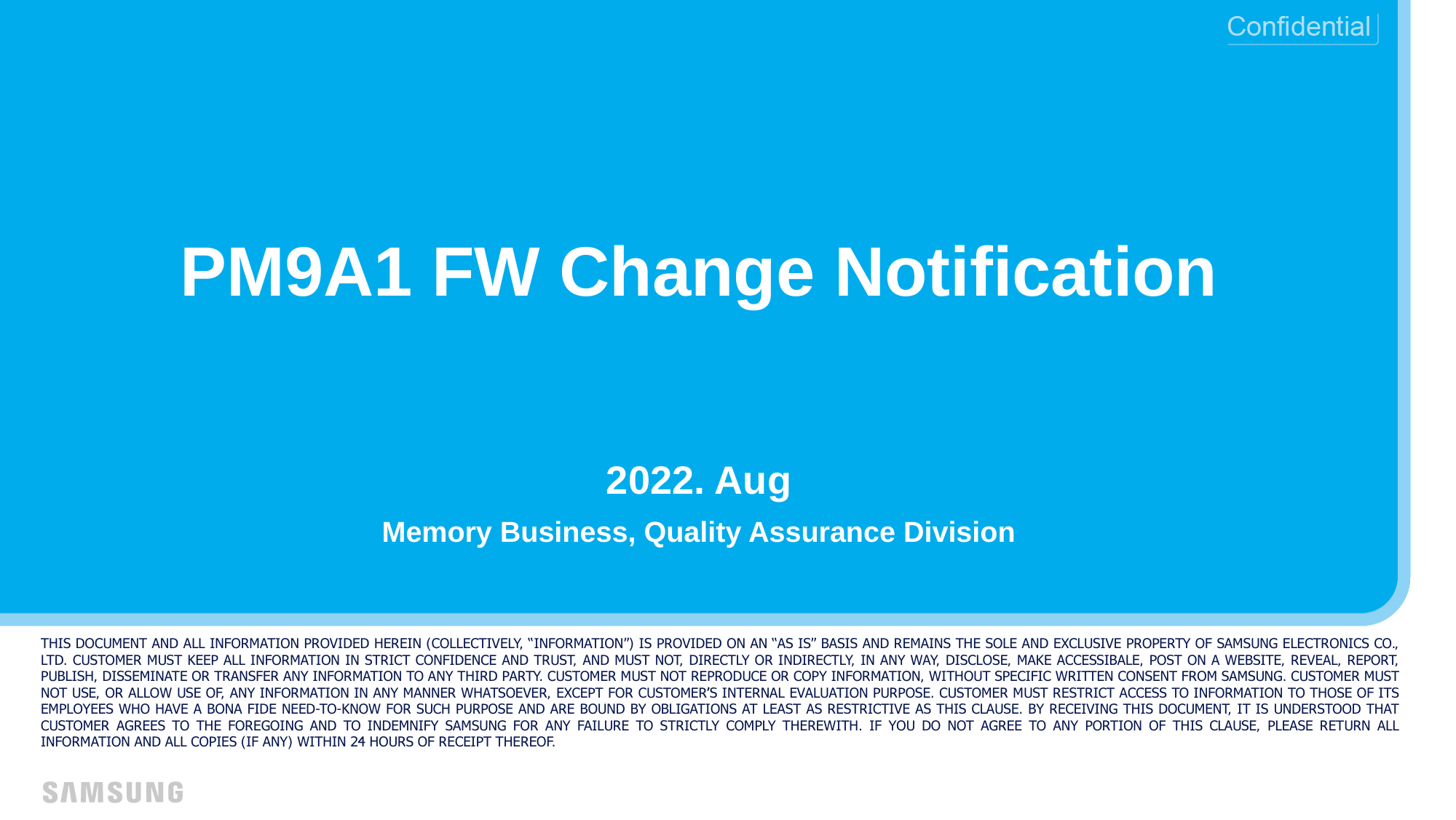

# PM9A1 FW Change Notification
2022. Aug
Memory Business, Quality Assurance Division

THIS DOCUMENT AND ALL INFORMATION PROVIDED HEREIN (COLLECTIVELY, “INFORMATION”) IS PROVIDED ON AN “AS IS” BASIS AND REMAINS THE SOLE AND EXCLUSIVE PROPERTY OF SAMSUNG ELECTRONICS CO., LTD. CUSTOMER MUST KEEP ALL INFORMATION IN STRICT CONFIDENCE AND TRUST, AND MUST NOT, DIRECTLY OR INDIRECTLY, IN ANY WAY, DISCLOSE, MAKE ACCESSIBALE, POST ON A WEBSITE, REVEAL, REPORT, PUBLISH, DISSEMINATE OR TRANSFER ANY INFORMATION TO ANY THIRD PARTY. CUSTOMER MUST NOT REPRODUCE OR COPY INFORMATION, WITHOUT SPECIFIC WRITTEN CONSENT FROM SAMSUNG. CUSTOMER MUST NOT USE, OR ALLOW USE OF, ANY INFORMATION IN ANY MANNER WHATSOEVER, EXCEPT FOR CUSTOMER’S INTERNAL EVALUATION PURPOSE. CUSTOMER MUST RESTRICT ACCESS TO INFORMATION TO THOSE OF ITS EMPLOYEES WHO HAVE A BONA FIDE NEED-TO-KNOW FOR SUCH PURPOSE AND ARE BOUND BY OBLIGATIONS AT LEAST AS RESTRICTIVE AS THIS CLAUSE. BY RECEIVING THIS DOCUMENT, IT IS UNDERSTOOD THAT CUSTOMER AGREES TO THE FOREGOING AND TO INDEMNIFY SAMSUNG FOR ANY FAILURE TO STRICTLY COMPLY THEREWITH. IF YOU DO NOT AGREE TO ANY PORTION OF THIS CLAUSE, PLEASE RETURN ALL INFORMATION AND ALL COPIES (IF ANY) WITHIN 24 HOURS OF RECEIPT THEREOF.